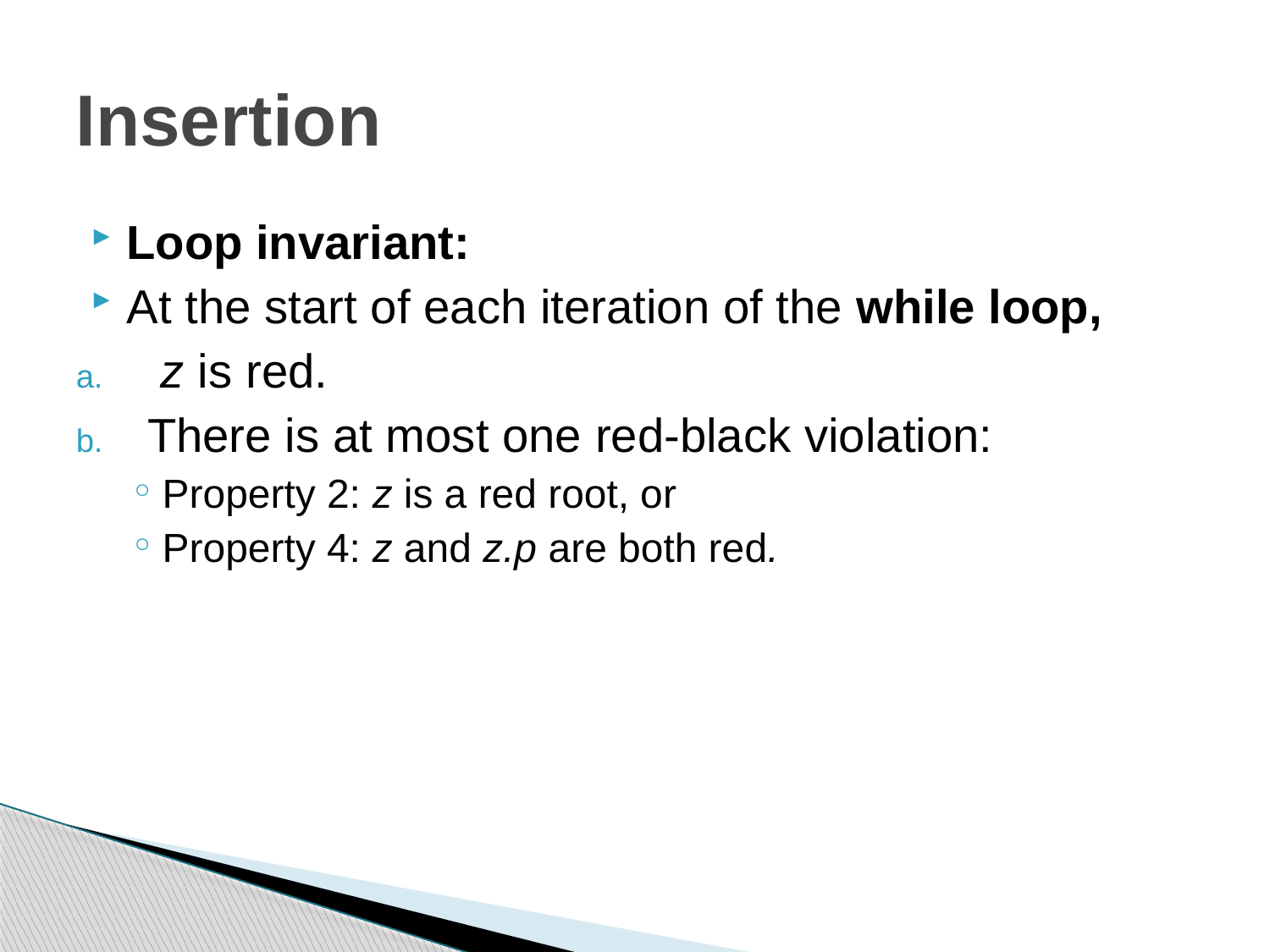

# Insertion
Loop invariant:
At the start of each iteration of the while loop,
 z is red.
There is at most one red-black violation:
Property 2: z is a red root, or
Property 4: z and z.p are both red.